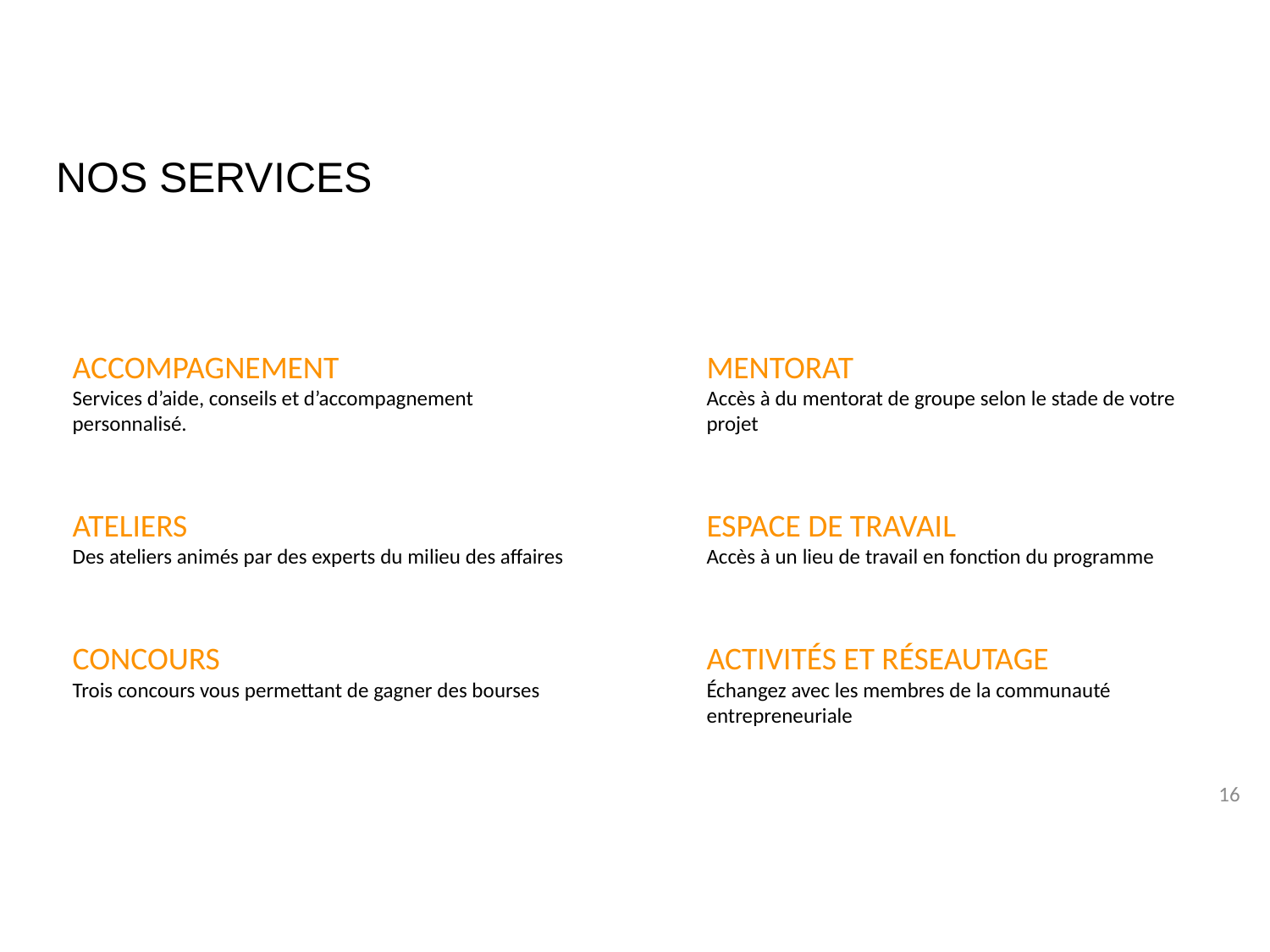

# NOS SERVICES
ACCOMPAGNEMENT
Services d’aide, conseils et d’accompagnement personnalisé.

ATELIERS
Des ateliers animés par des experts du milieu des affaires

CONCOURS
Trois concours vous permettant de gagner des bourses

MENTORAT
Accès à du mentorat de groupe selon le stade de votre projet

ESPACE DE TRAVAIL
Accès à un lieu de travail en fonction du programme

ACTIVITÉS ET RÉSEAUTAGE
Échangez avec les membres de la communauté entrepreneuriale

16